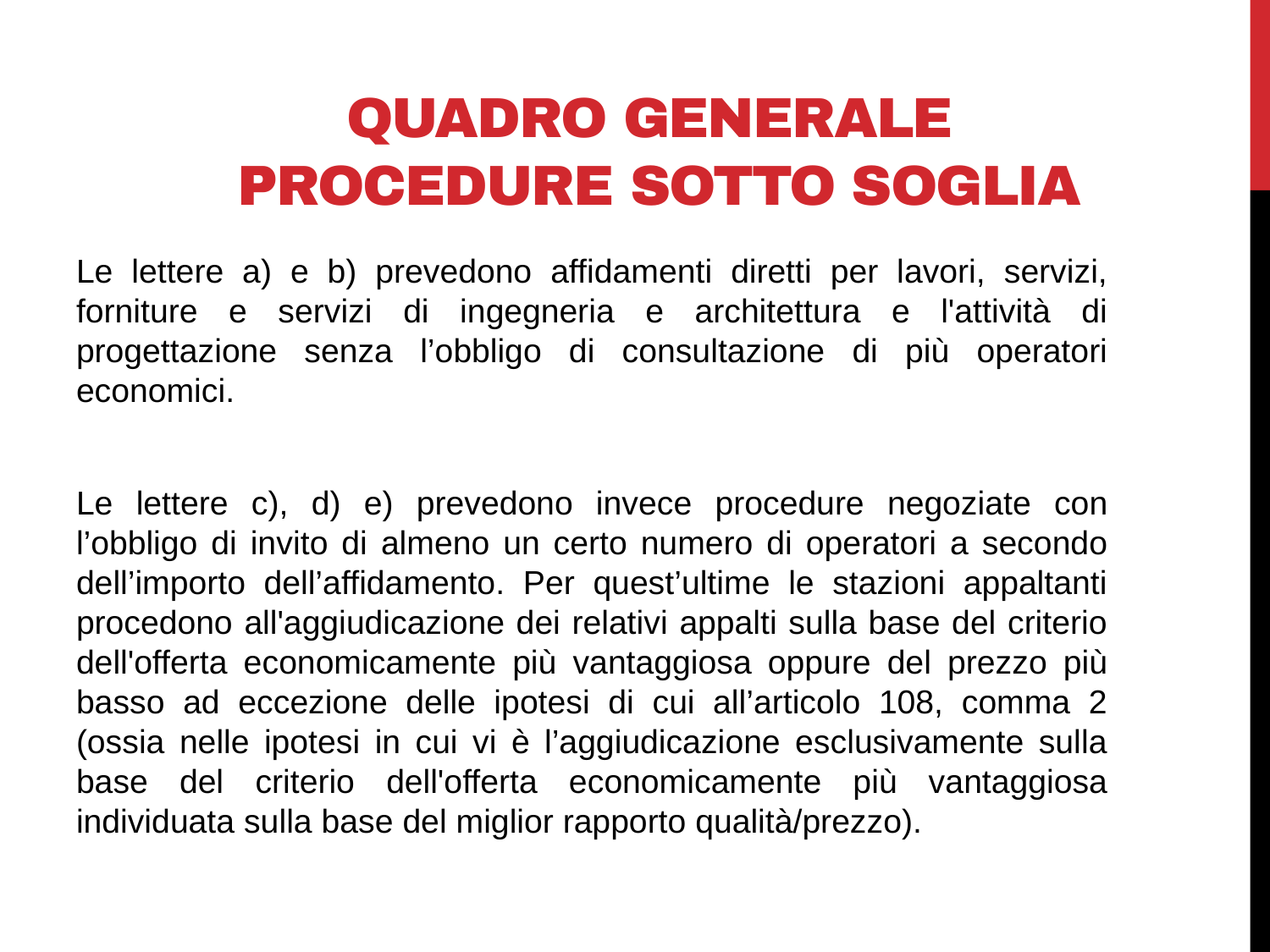

QUADRO GENERALE
 PROCEDURE SOTTO SOGLIA
Le lettere a) e b) prevedono affidamenti diretti per lavori, servizi, forniture e servizi di ingegneria e architettura e l'attività di progettazione senza l’obbligo di consultazione di più operatori economici.

Le lettere c), d) e) prevedono invece procedure negoziate con l’obbligo di invito di almeno un certo numero di operatori a secondo dell’importo dell’affidamento. Per quest’ultime le stazioni appaltanti procedono all'aggiudicazione dei relativi appalti sulla base del criterio dell'offerta economicamente più vantaggiosa oppure del prezzo più basso ad eccezione delle ipotesi di cui all’articolo 108, comma 2 (ossia nelle ipotesi in cui vi è l’aggiudicazione esclusivamente sulla base del criterio dell'offerta economicamente più vantaggiosa individuata sulla base del miglior rapporto qualità/prezzo).